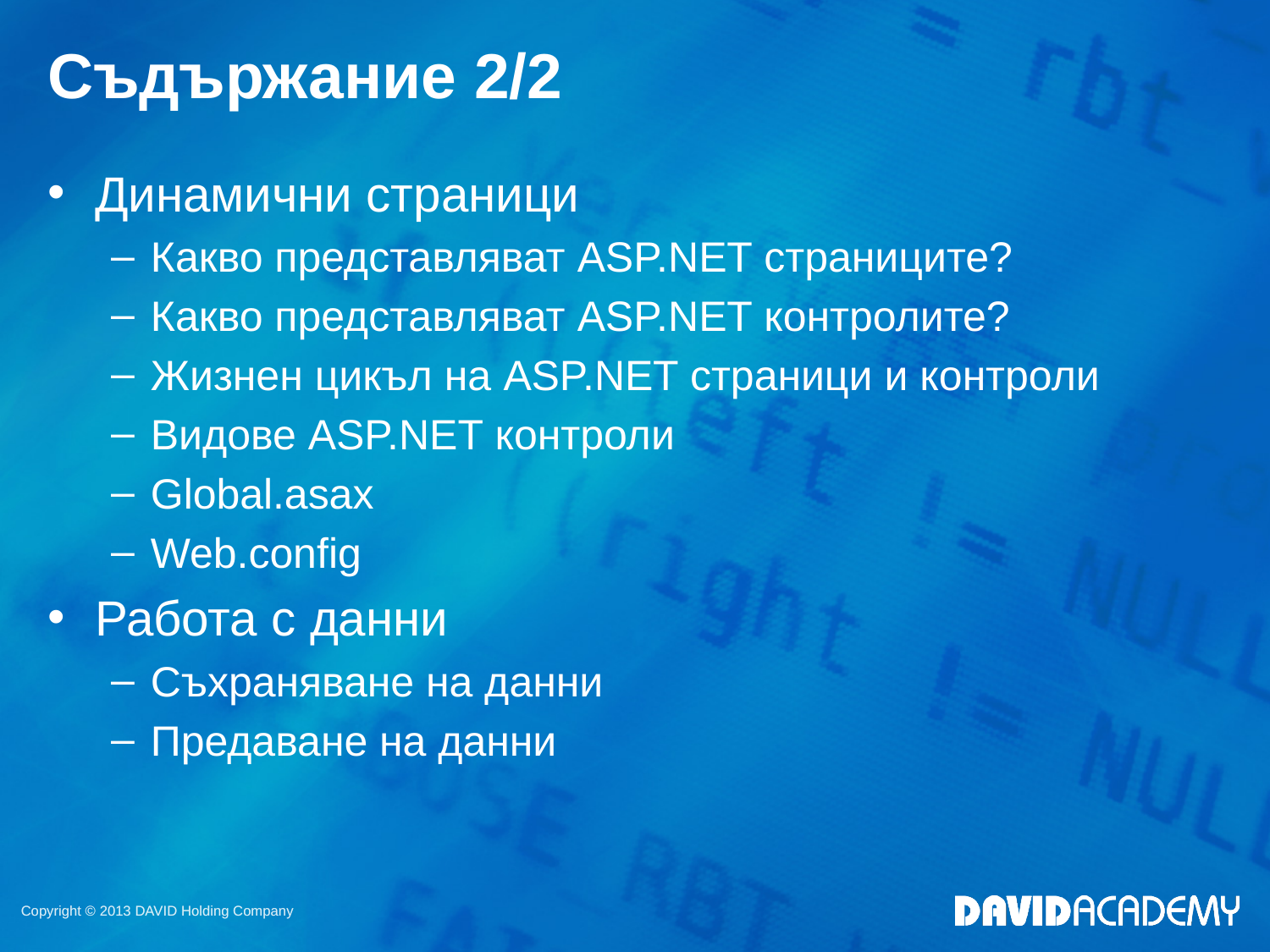

# Съдържание 2/2
Динамични страници
Какво представляват ASP.NET страниците?
Какво представляват ASP.NET контролите?
Жизнен цикъл на ASP.NET страници и контроли
Видове ASP.NET контроли
Global.asax
Web.config
Работа с данни
Съхраняване на данни
Предаване на данни